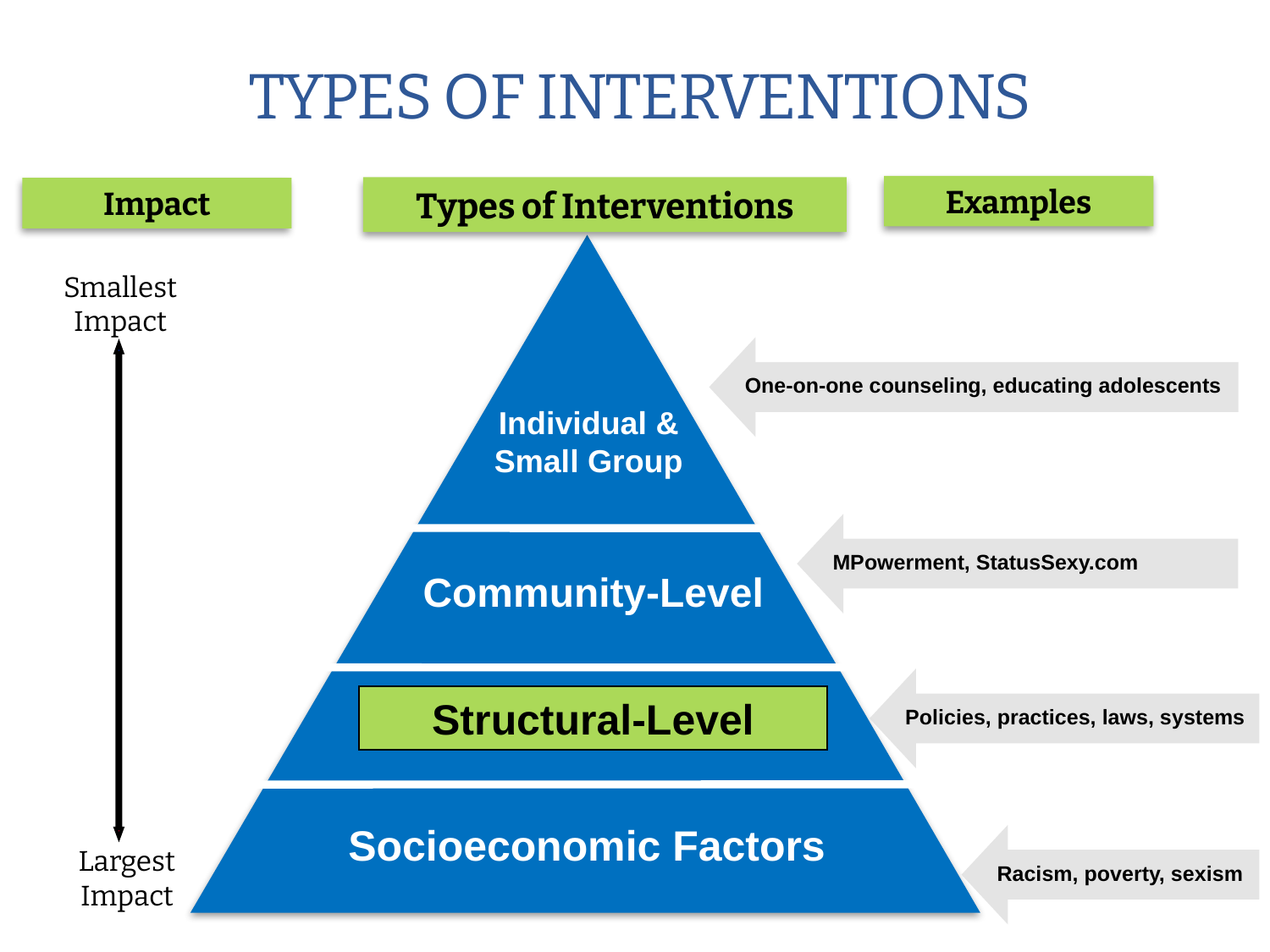

# Types of Interventions

Examples
Types of Interventions
Impact

Smallest Impact
One-on-one counseling, educating adolescents

Individual & Small Group

MPowerment, StatusSexy.com
Community-Level

Policies, practices, laws, systems
Structural-Level

Socioeconomic Factors
Racism, poverty, sexism
Largest Impact